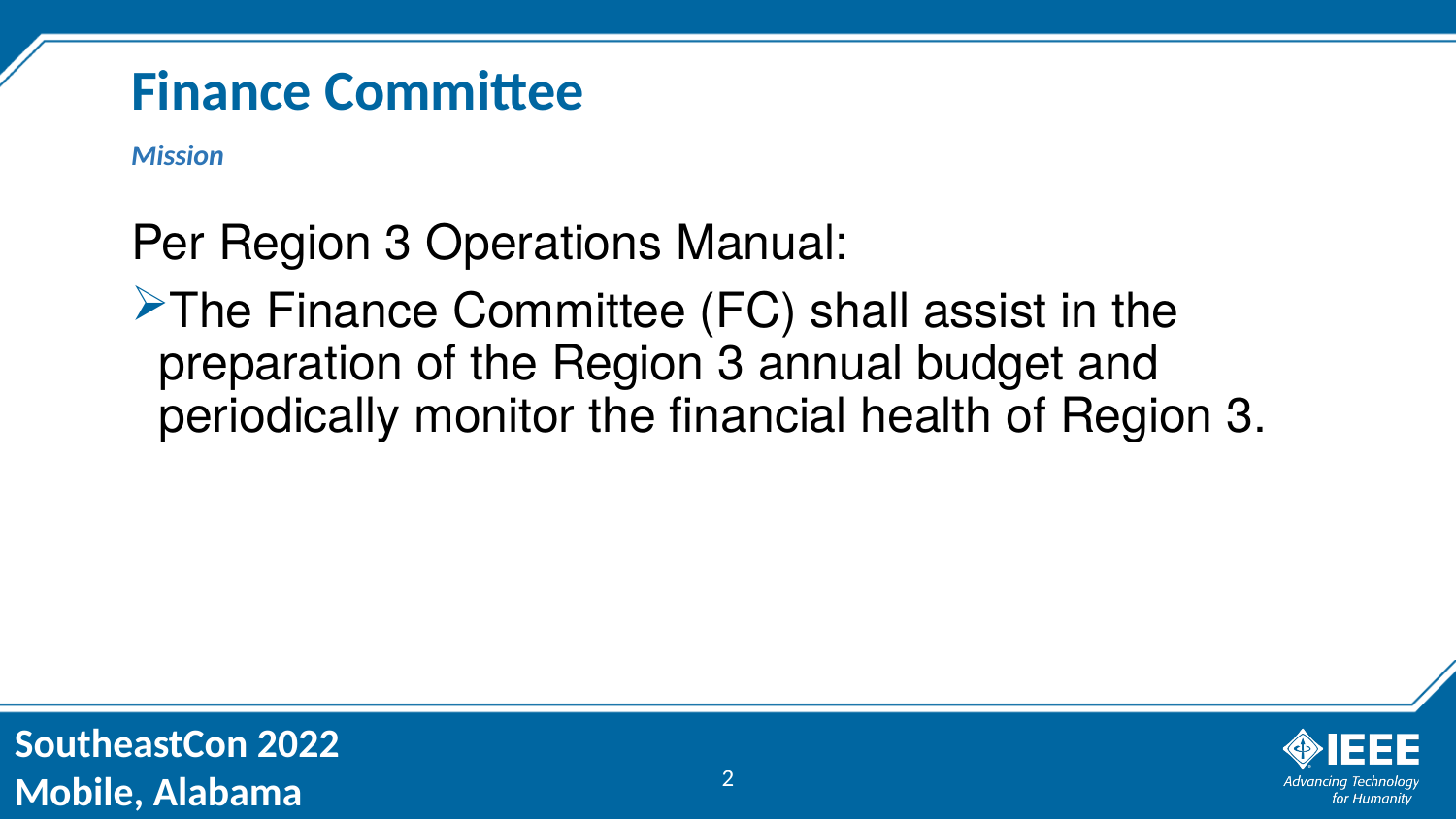

# Finance Committee
Mission
Per Region 3 Operations Manual:
The Finance Committee (FC) shall assist in the preparation of the Region 3 annual budget and periodically monitor the financial health of Region 3.
2